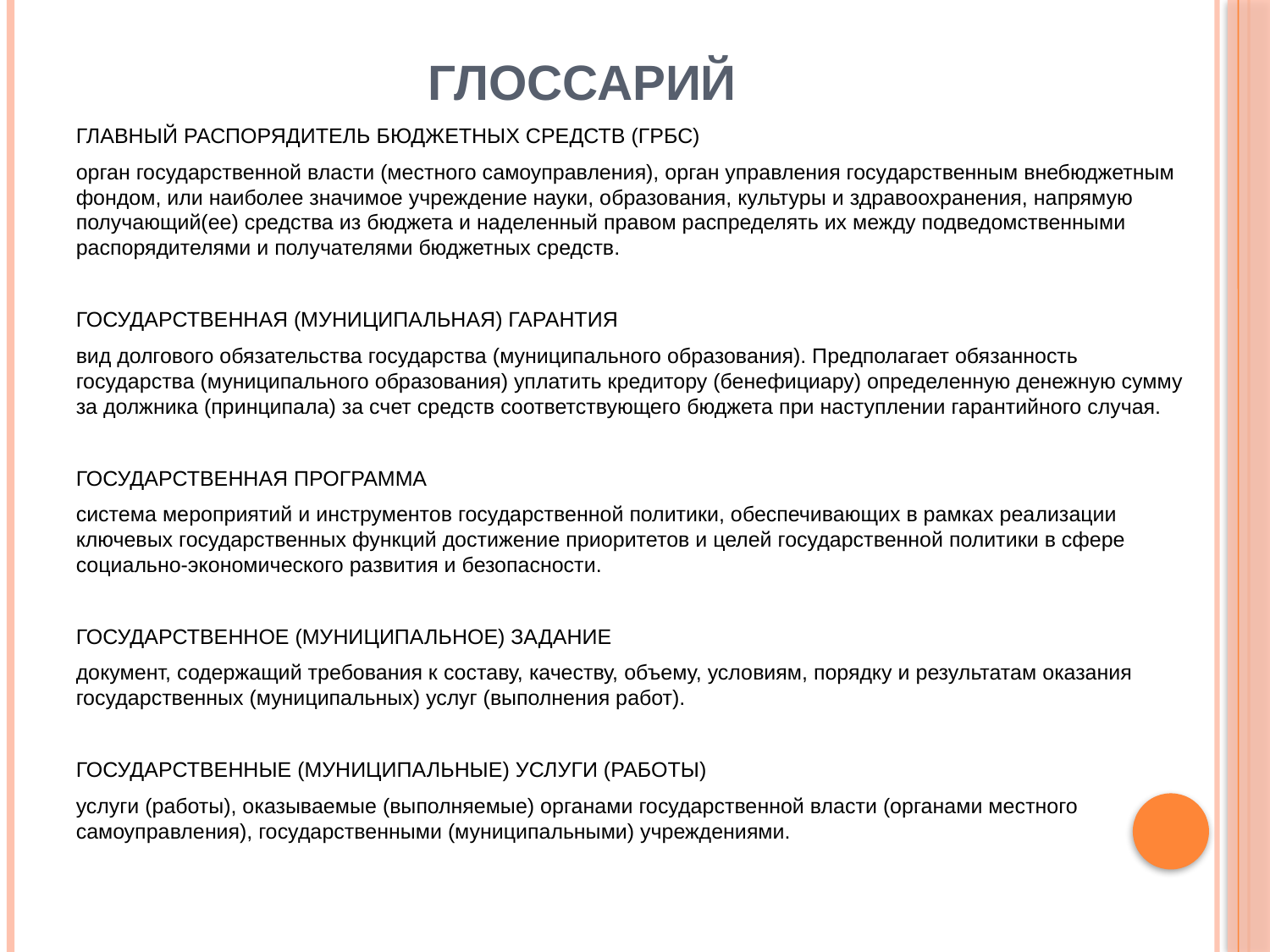

# ГЛОССАРИЙ
ГЛАВНЫЙ РАСПОРЯДИТЕЛЬ БЮДЖЕТНЫХ СРЕДСТВ (ГРБС)
орган государственной власти (местного самоуправления), орган управления государственным внебюджетным фондом, или наиболее значимое учреждение науки, образования, культуры и здравоохранения, напрямую получающий(ее) средства из бюджета и наделенный правом распределять их между подведомственными распорядителями и получателями бюджетных средств.

ГОСУДАРСТВЕННАЯ (МУНИЦИПАЛЬНАЯ) ГАРАНТИЯ
вид долгового обязательства государства (муниципального образования). Предполагает обязанность государства (муниципального образования) уплатить кредитору (бенефициару) определенную денежную сумму за должника (принципала) за счет средств соответствующего бюджета при наступлении гарантийного случая.

ГОСУДАРСТВЕННАЯ ПРОГРАММА
система мероприятий и инструментов государственной политики, обеспечивающих в рамках реализации ключевых государственных функций достижение приоритетов и целей государственной политики в сфере социально-экономического развития и безопасности.

ГОСУДАРСТВЕННОЕ (МУНИЦИПАЛЬНОЕ) ЗАДАНИЕ
документ, содержащий требования к составу, качеству, объему, условиям, порядку и результатам оказания государственных (муниципальных) услуг (выполнения работ).

ГОСУДАРСТВЕННЫЕ (МУНИЦИПАЛЬНЫЕ) УСЛУГИ (РАБОТЫ)
услуги (работы), оказываемые (выполняемые) органами государственной власти (органами местного самоуправления), государственными (муниципальными) учреждениями.